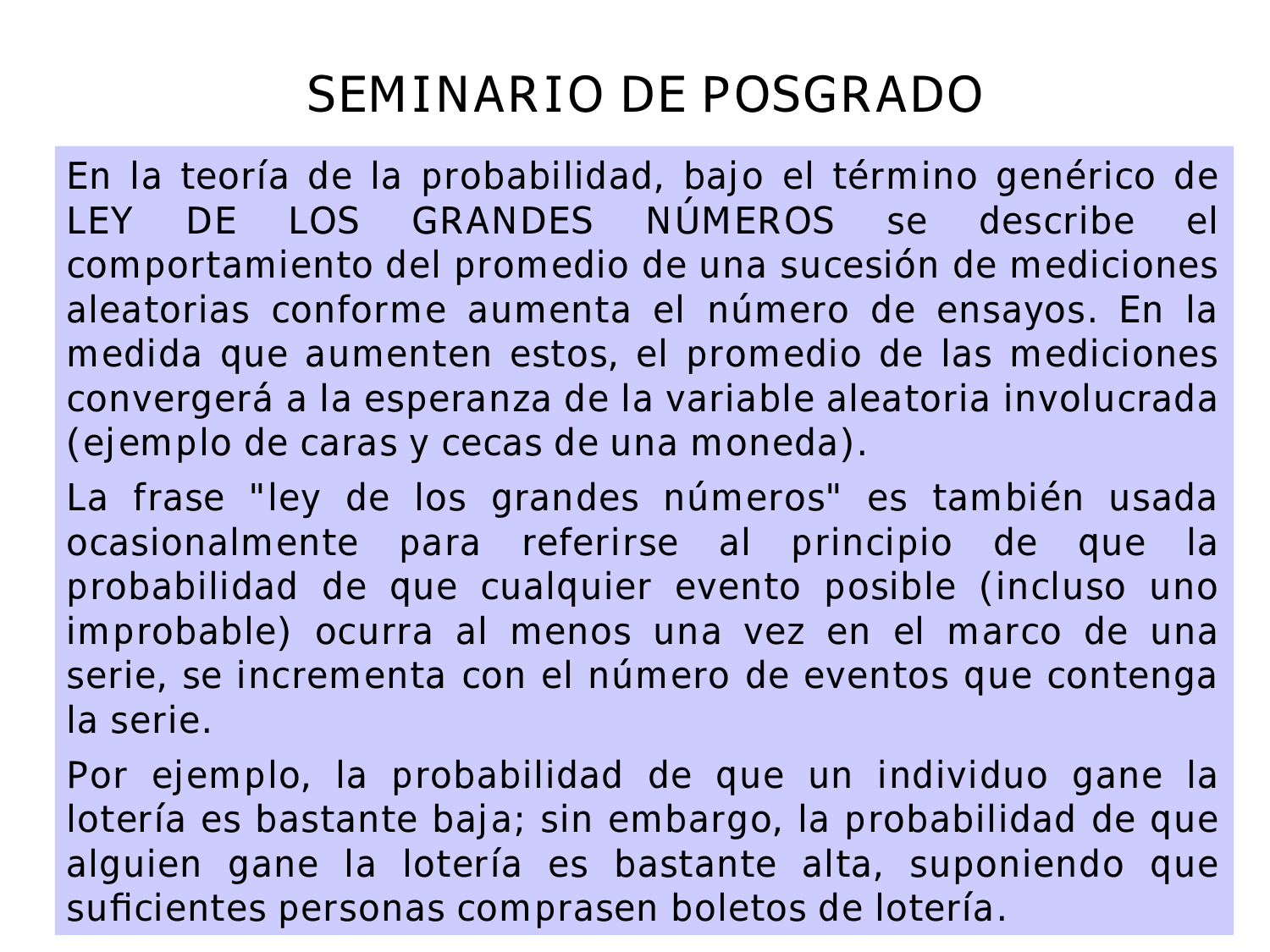

SEMINARIO DE POSGRADO
En la teoría de la probabilidad, bajo el término genérico de LEY DE LOS GRANDES NÚMEROS se describe el comportamiento del promedio de una sucesión de mediciones aleatorias conforme aumenta el número de ensayos. En la medida que aumenten estos, el promedio de las mediciones convergerá a la esperanza de la variable aleatoria involucrada (ejemplo de caras y cecas de una moneda).
La frase "ley de los grandes números" es también usada ocasionalmente para referirse al principio de que la probabilidad de que cualquier evento posible (incluso uno improbable) ocurra al menos una vez en el marco de una serie, se incrementa con el número de eventos que contenga la serie.
Por ejemplo, la probabilidad de que un individuo gane la lotería es bastante baja; sin embargo, la probabilidad de que alguien gane la lotería es bastante alta, suponiendo que suficientes personas comprasen boletos de lotería.